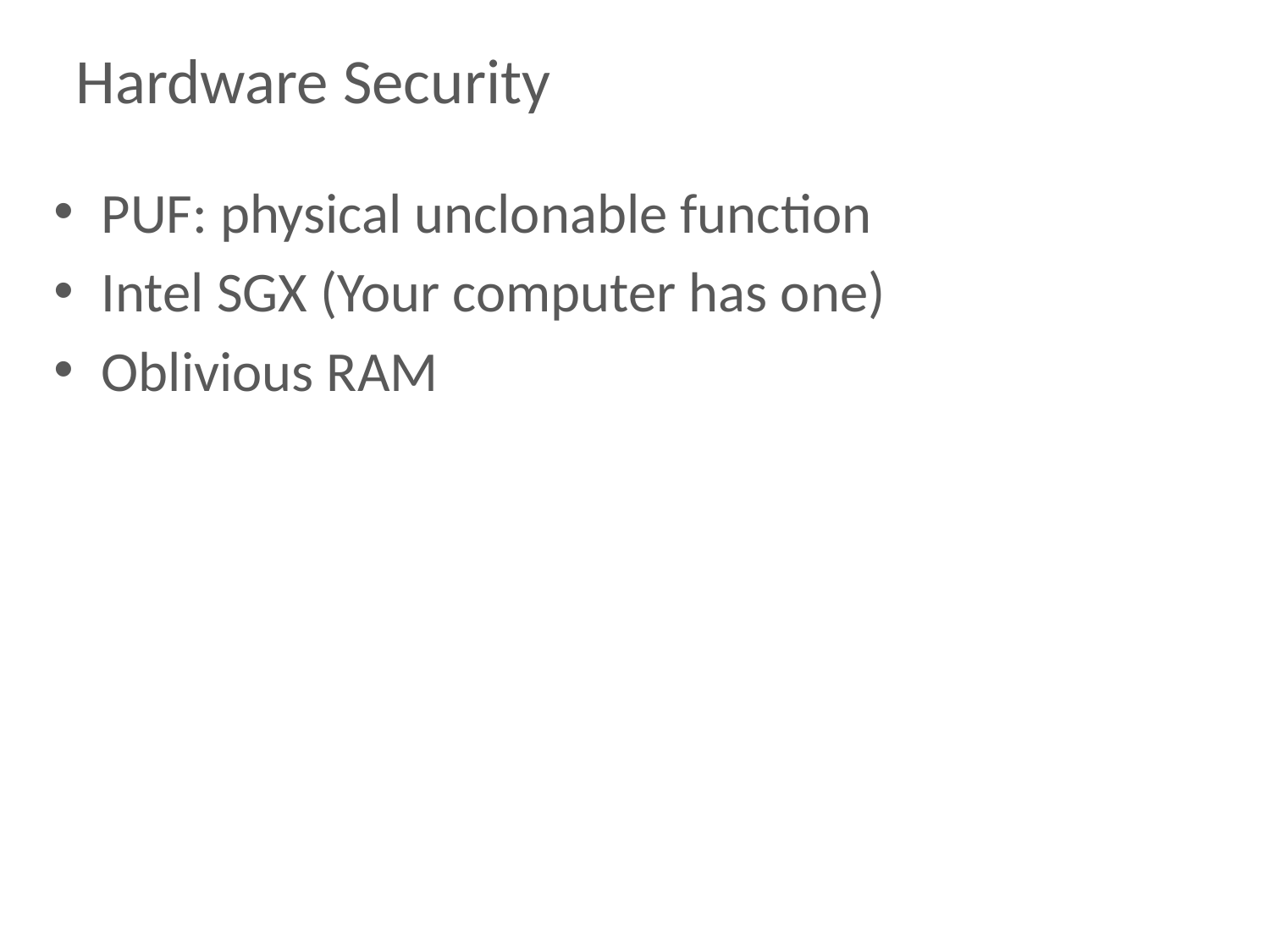

# Hardware Security
PUF: physical unclonable function
Intel SGX (Your computer has one)
Oblivious RAM